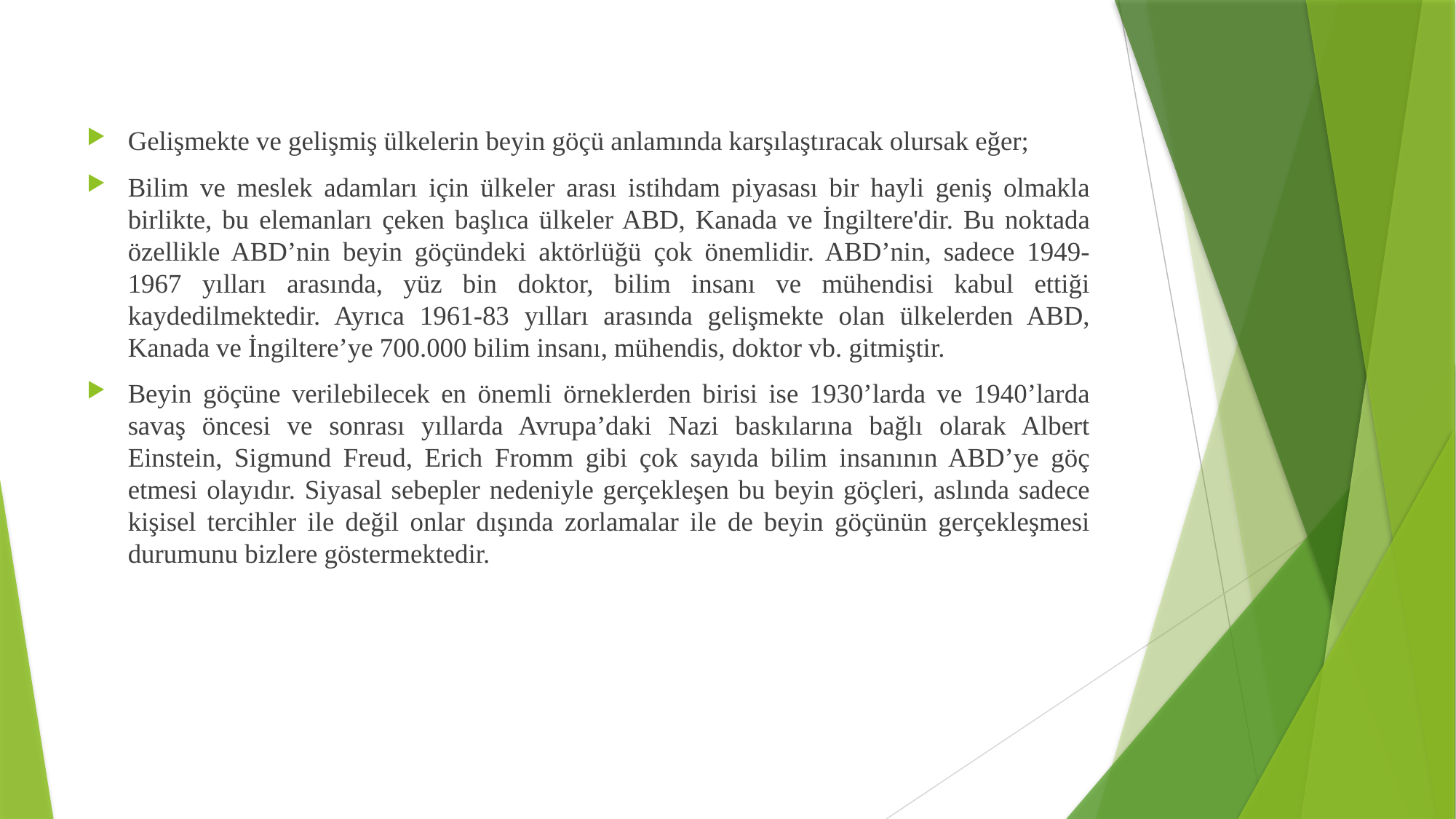

Gelişmekte ve gelişmiş ülkelerin beyin göçü anlamında karşılaştıracak olursak eğer;
Bilim ve meslek adamları için ülkeler arası istihdam piyasası bir hayli geniş olmakla birlikte, bu elemanları çeken başlıca ülkeler ABD, Kanada ve İngiltere'dir. Bu noktada özellikle ABD’nin beyin göçündeki aktörlüğü çok önemlidir. ABD’nin, sadece 1949-1967 yılları arasında, yüz bin doktor, bilim insanı ve mühendisi kabul ettiği kaydedilmektedir. Ayrıca 1961-83 yılları arasında gelişmekte olan ülkelerden ABD, Kanada ve İngiltere’ye 700.000 bilim insanı, mühendis, doktor vb. gitmiştir.
Beyin göçüne verilebilecek en önemli örneklerden birisi ise 1930’larda ve 1940’larda savaş öncesi ve sonrası yıllarda Avrupa’daki Nazi baskılarına bağlı olarak Albert Einstein, Sigmund Freud, Erich Fromm gibi çok sayıda bilim insanının ABD’ye göç etmesi olayıdır. Siyasal sebepler nedeniyle gerçekleşen bu beyin göçleri, aslında sadece kişisel tercihler ile değil onlar dışında zorlamalar ile de beyin göçünün gerçekleşmesi durumunu bizlere göstermektedir.